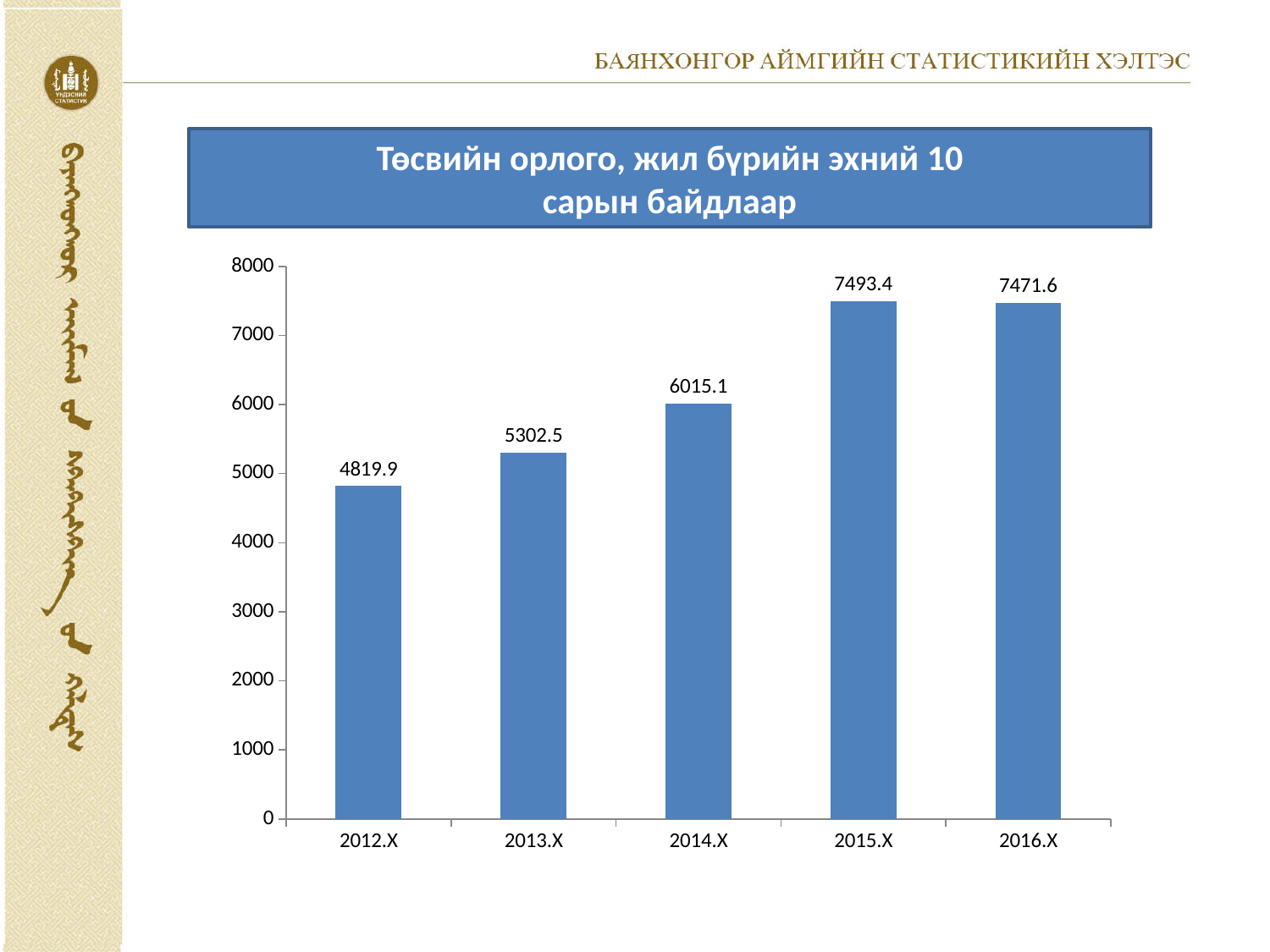

Төсвийн орлого, жил бүрийн эхний 10
сарын байдлаар

### Chart

| Category |  |
|---|---|
| 2012.X | 4819.900000000001 |
| 2013.X | 5302.5 |
| 2014.X | 6015.1 |
| 2015.X | 7493.4 |
| 2016.X | 7471.6 |